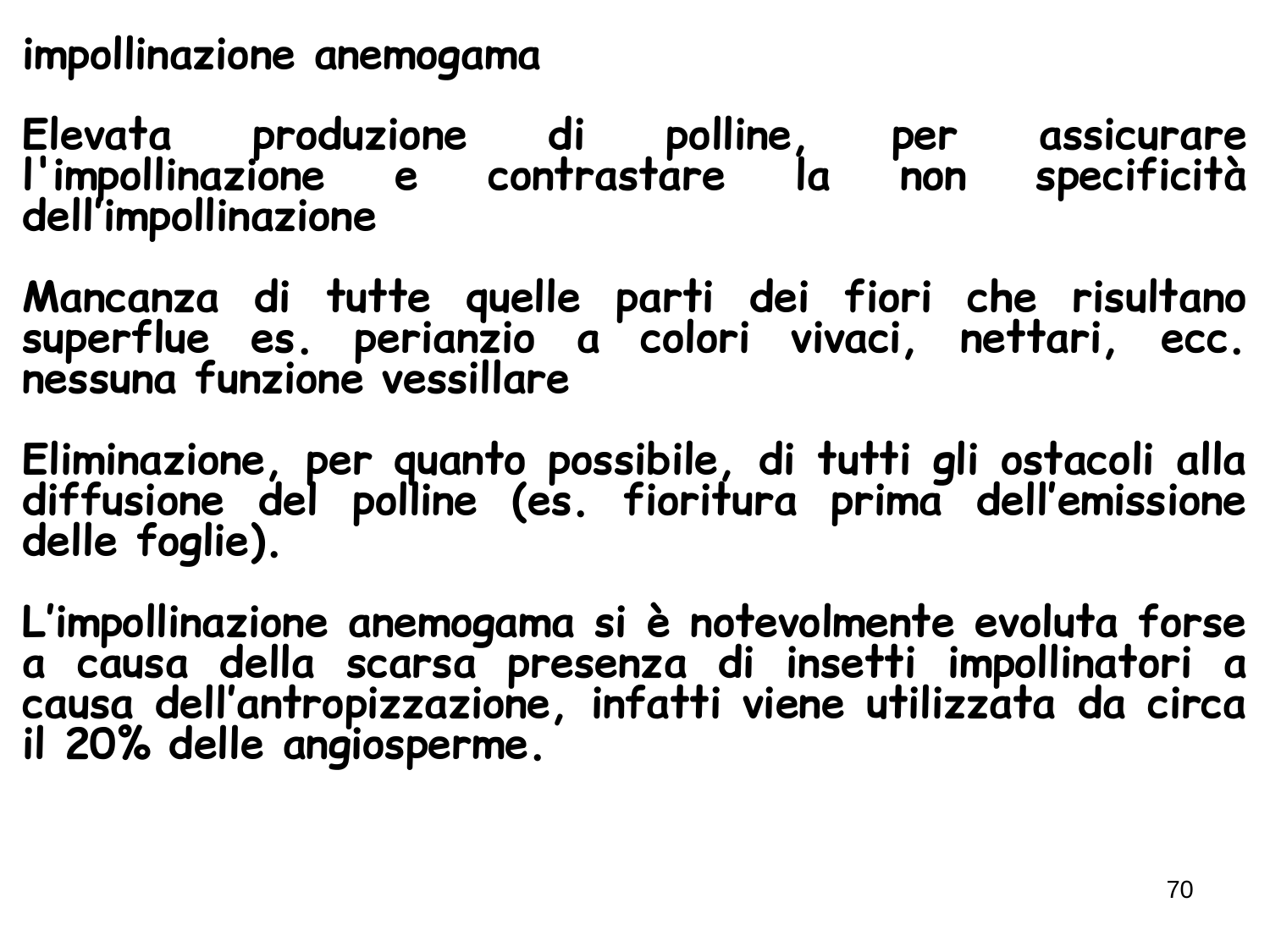

impollinazione anemogama

Elevata produzione di polline, per assicurare l'impollinazione e contrastare la non specificità dell’impollinazione

Mancanza di tutte quelle parti dei fiori che risultano superflue es. perianzio a colori vivaci, nettari, ecc. nessuna funzione vessillare

Eliminazione, per quanto possibile, di tutti gli ostacoli alla diffusione del polline (es. fioritura prima dell’emissione delle foglie).

L’impollinazione anemogama si è notevolmente evoluta forse a causa della scarsa presenza di insetti impollinatori a causa dell’antropizzazione, infatti viene utilizzata da circa il 20% delle angiosperme.
70